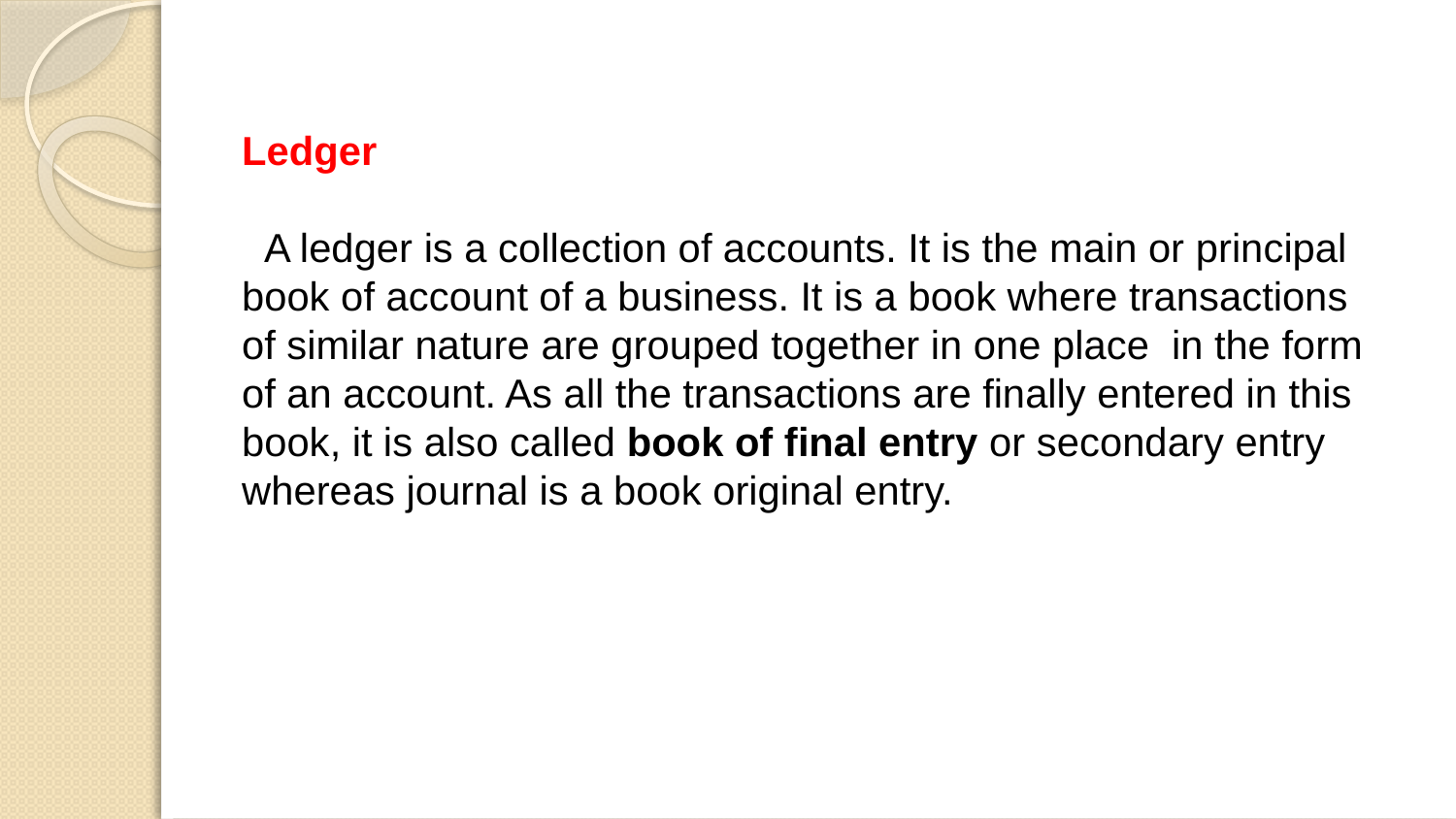

Ledger

  A ledger is a collection of accounts. It is the main or principal book of account of a business. It is a book where transactions of similar nature are grouped together in one place  in the form of an account. As all the transactions are finally entered in this book, it is also called book of final entry or secondary entry whereas journal is a book original entry.